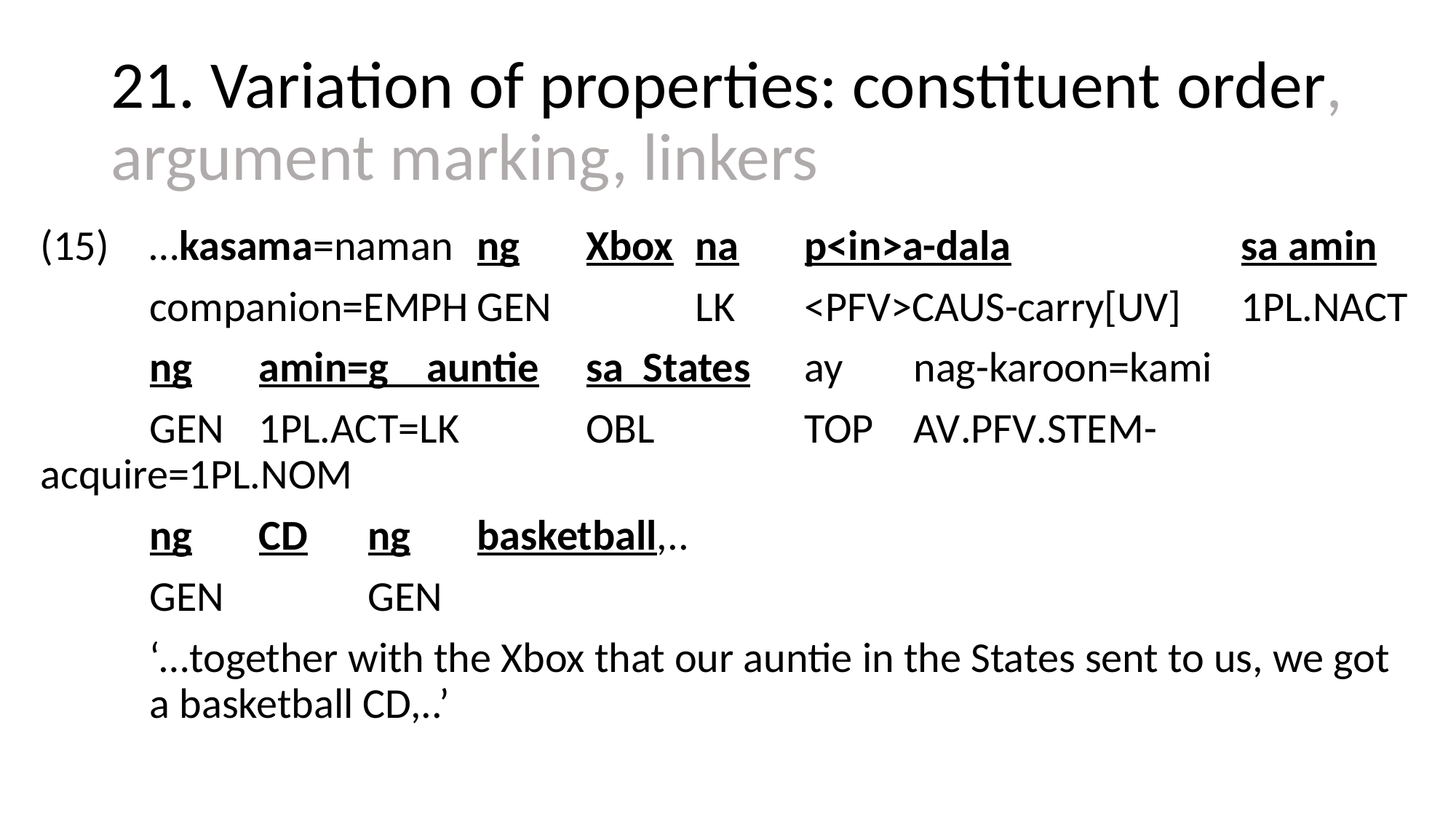

# 21. Variation of properties: constituent order, argument marking, linkers
(15)	…kasama=naman	ng	Xbox	na	p<in>a-dala			sa amin
	companion=emph	gen		lk	<pfv>caus-carry[uv]	1pl.nact
	ng	amin=g    auntie	sa  States	ay	nag-karoon=kami
	gen	1pl.act=lk		obl		top	av.pfv.stem-acquire=1pl.nom
	ng	CD	ng	basketball,..
	gen		gen
	‘…together with the Xbox that our auntie in the States sent to us, we got 	a basketball CD,..’